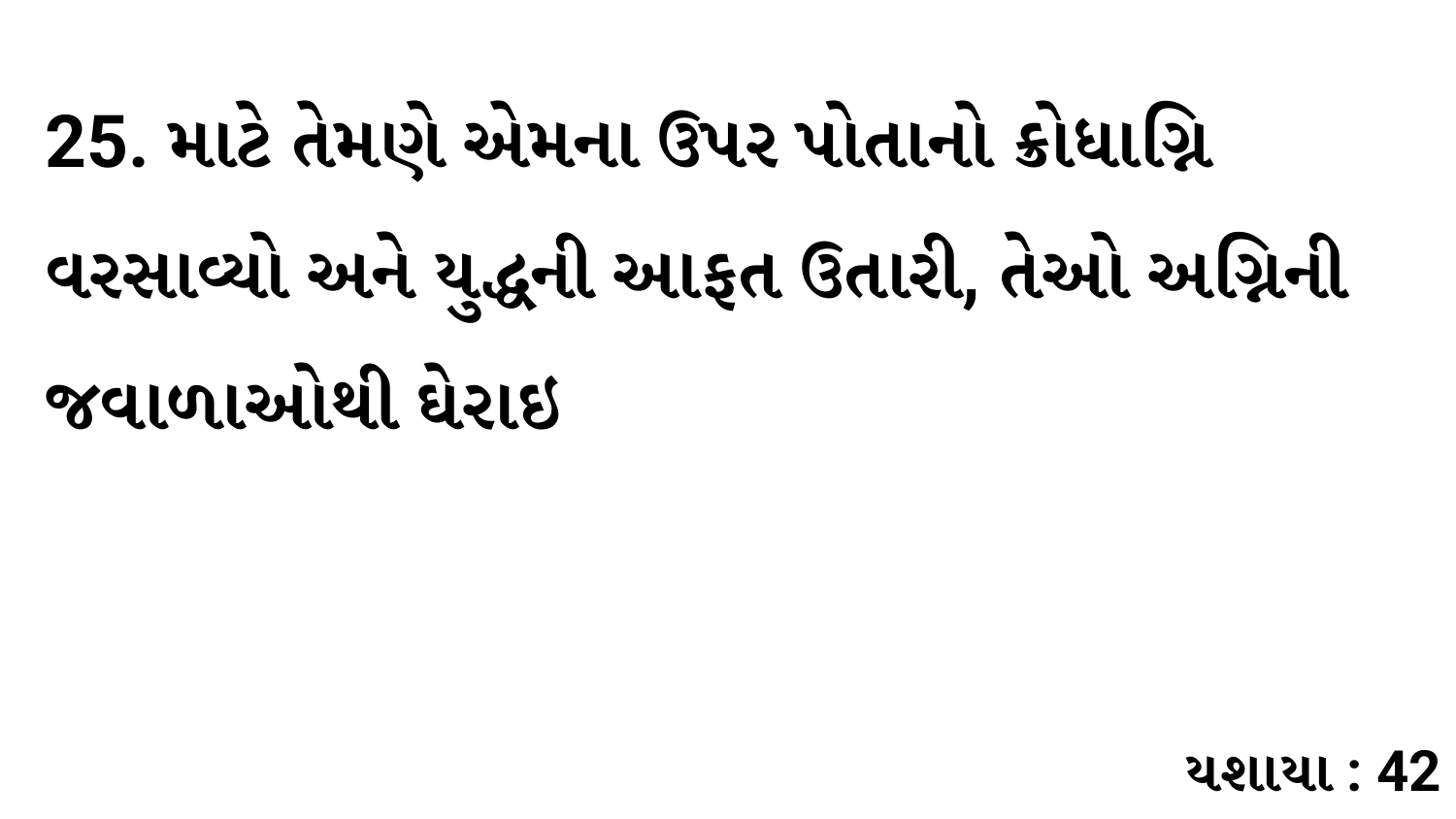

25. માટે તેમણે એમના ઉપર પોતાનો ક્રોધાગ્નિ વરસાવ્યો અને યુદ્ધની આફત ઉતારી, તેઓ અગ્નિની જવાળાઓથી ઘેરાઇ
યશાયા : 42